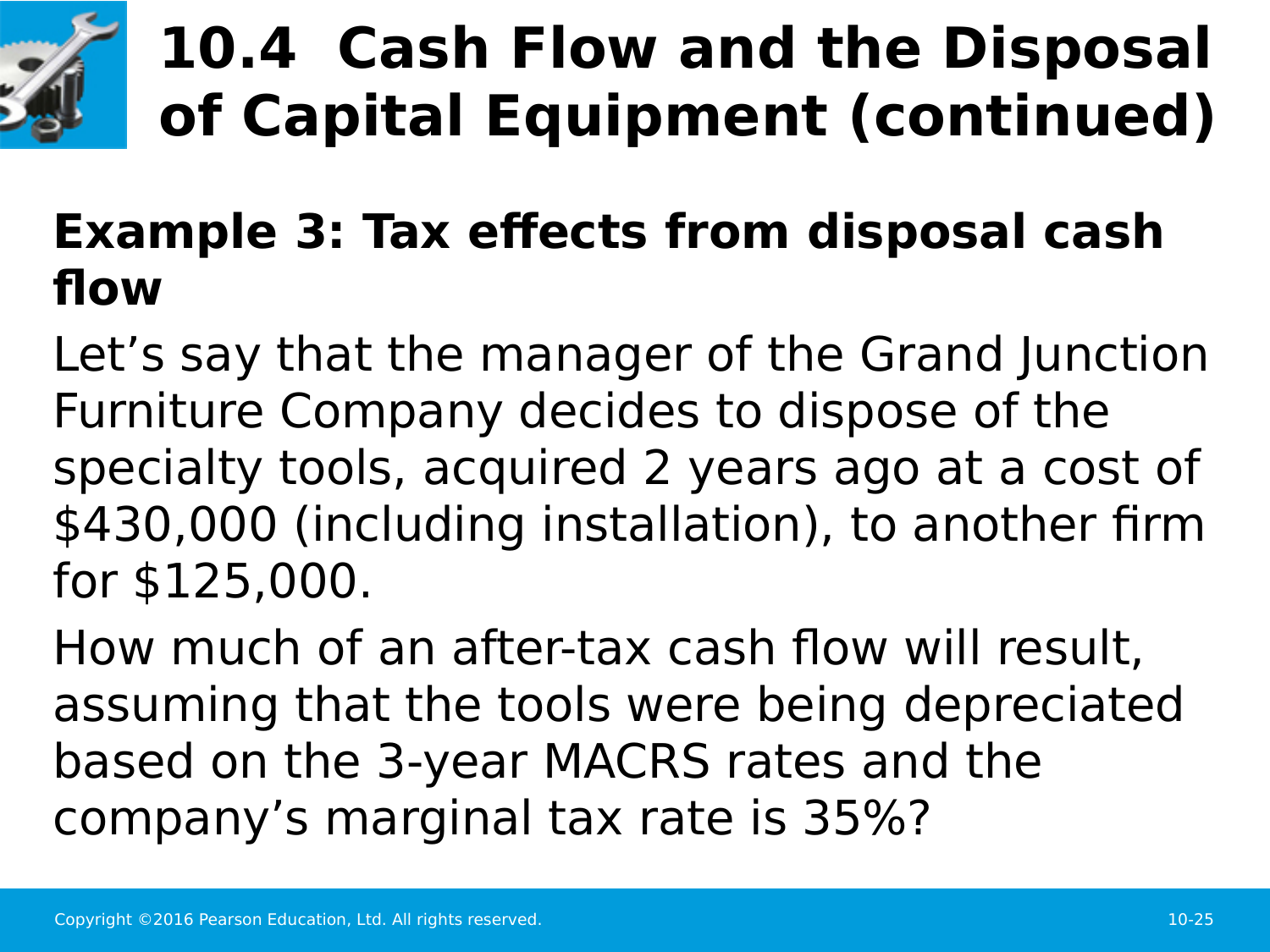

# 10.4  Cash Flow and the Disposal of Capital Equipment (continued)
Example 3: Tax effects from disposal cash flow
Let’s say that the manager of the Grand Junction Furniture Company decides to dispose of the specialty tools, acquired 2 years ago at a cost of  $430,000 (including installation), to another firm for $125,000.
How much of an after-tax cash flow will result, assuming that the tools were being depreciated based on the 3-year MACRS rates and the company’s marginal tax rate is 35%?